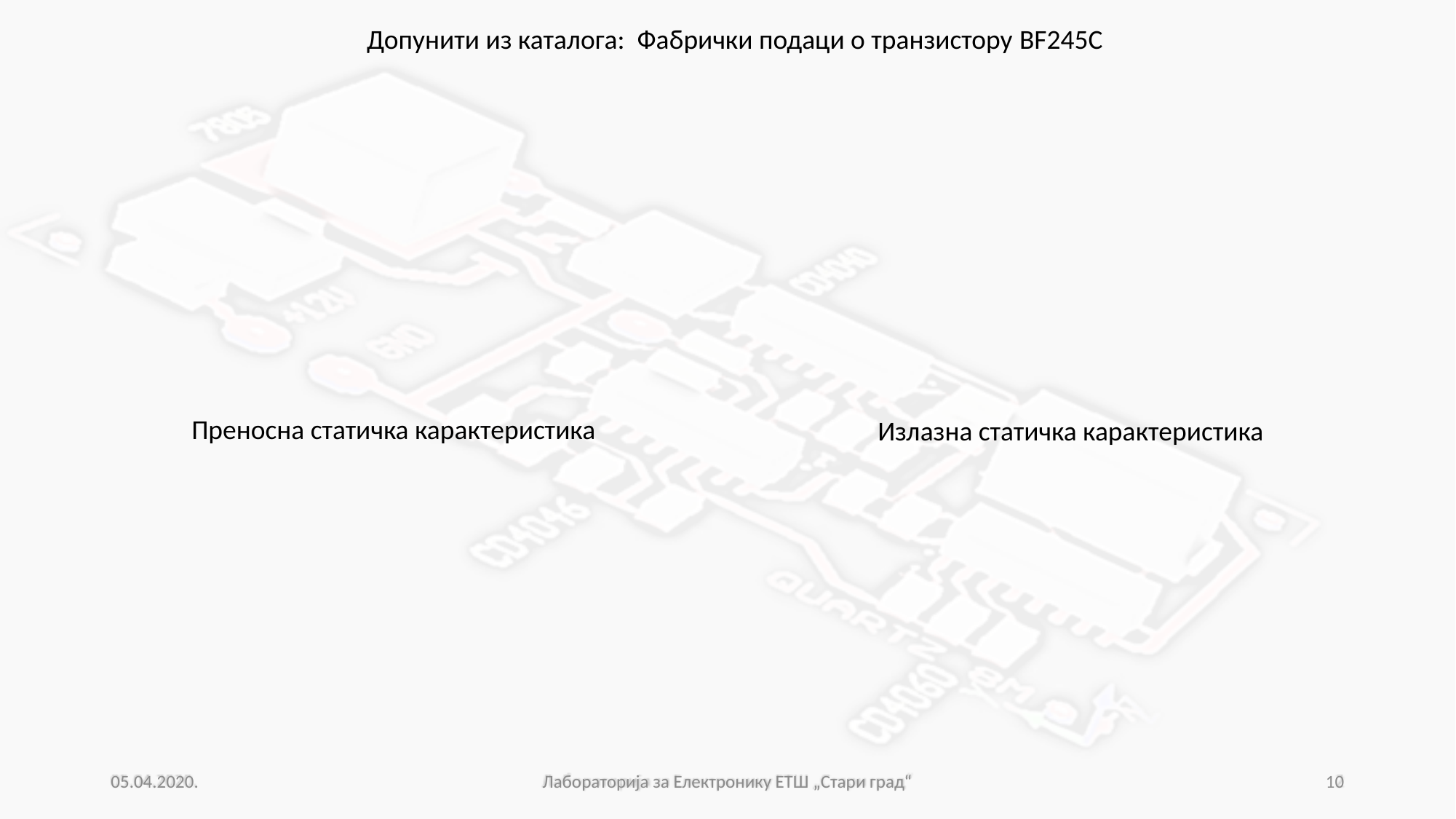

Допунити из каталога:  Фабрички подаци о транзистору BF245C
Преносна статичка карактеристика
Излазна статичка карактеристика
05.04.2020.
Лабораторија за Електронику ЕТШ „Стари град“
10